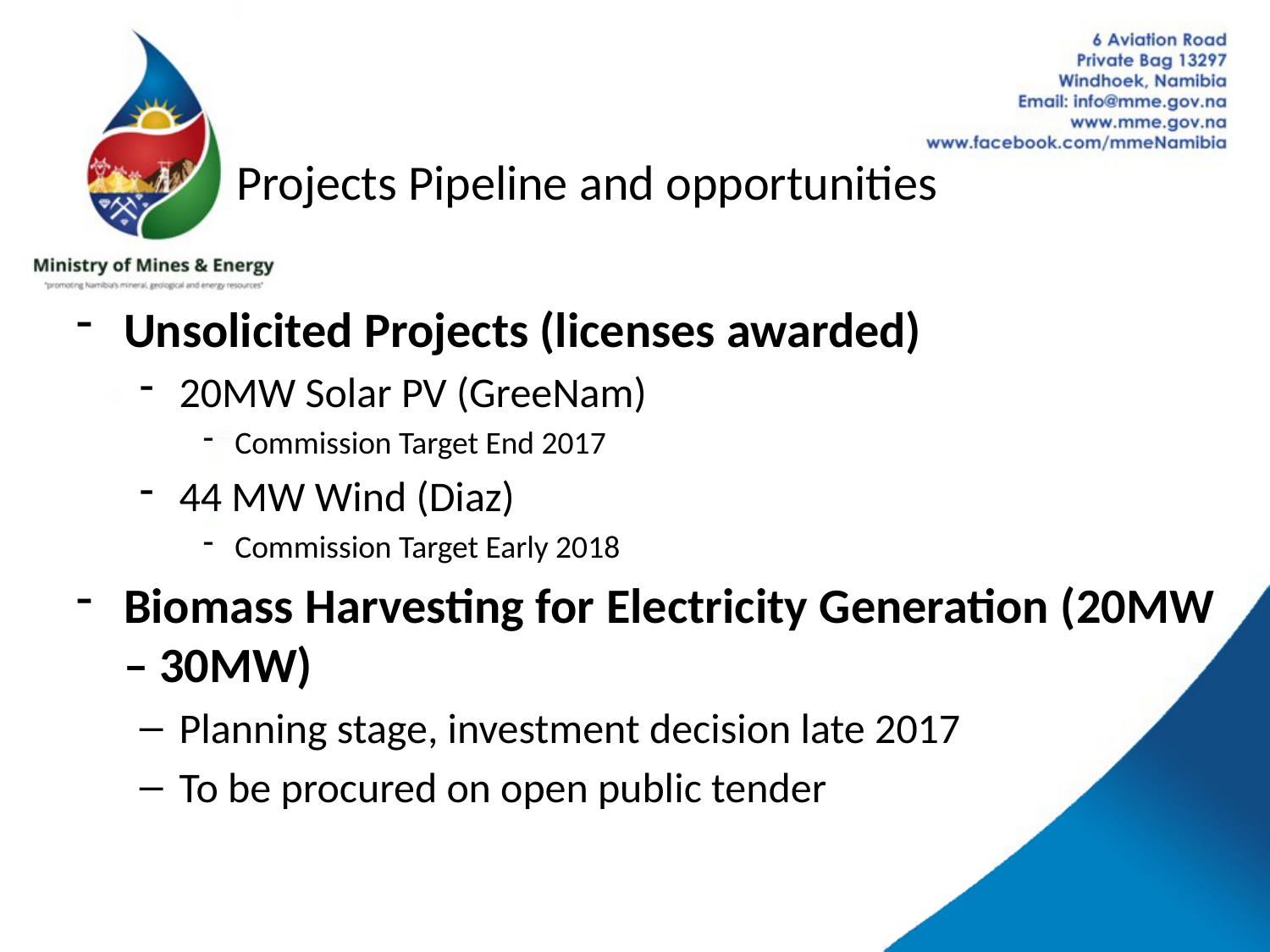

# Projects Pipeline and opportunities
Unsolicited Projects (licenses awarded)
20MW Solar PV (GreeNam)
Commission Target End 2017
44 MW Wind (Diaz)
Commission Target Early 2018
Biomass Harvesting for Electricity Generation (20MW – 30MW)
Planning stage, investment decision late 2017
To be procured on open public tender